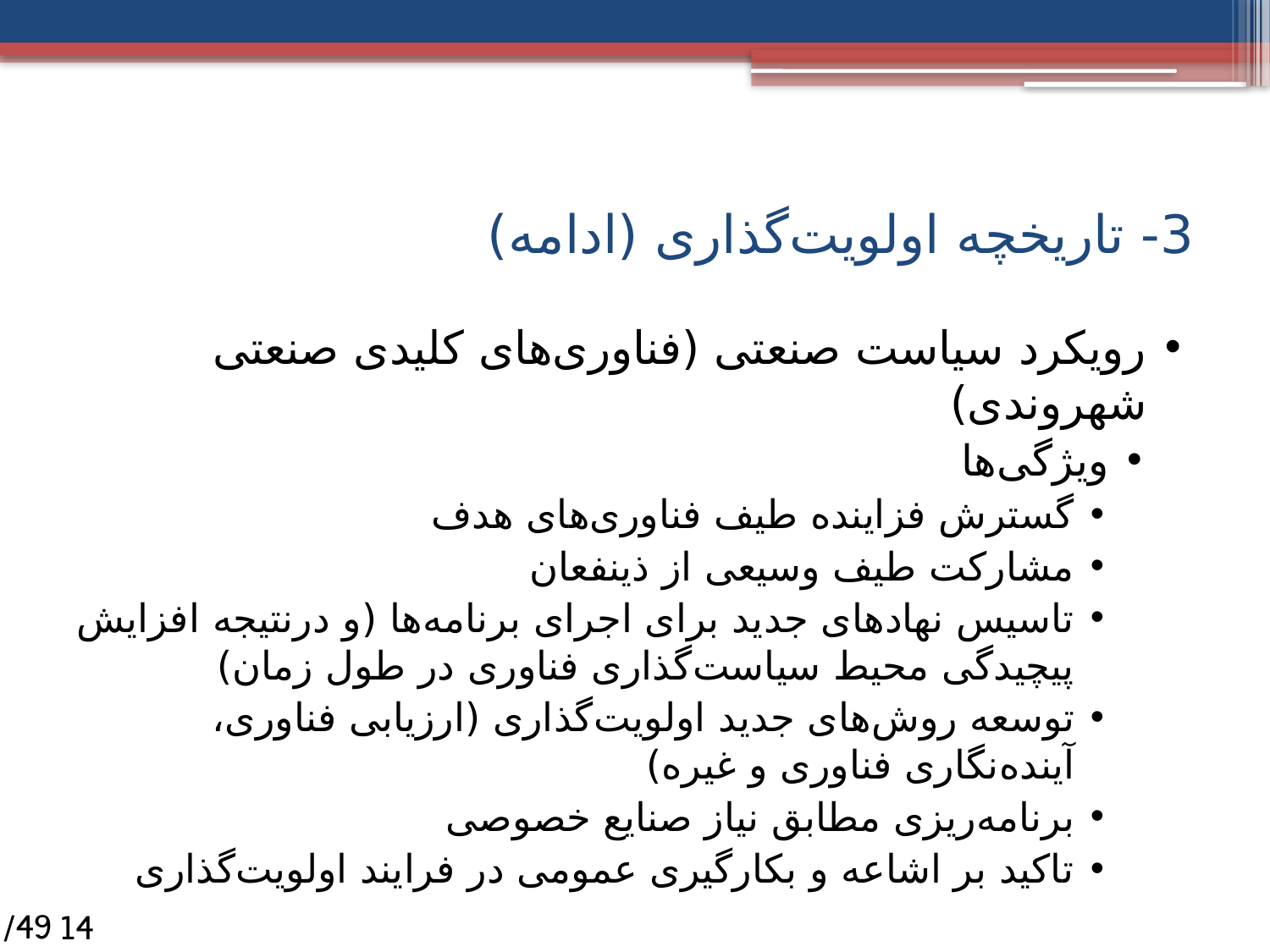

# 3- تاریخچه اولویت‌گذاری (ادامه)
رویکرد سیاست صنعتی (فناوری‌های کلیدی صنعتی شهروندی)
ویژگی‌ها
گسترش فزاینده طیف فناوری‌های هدف
مشارکت طیف وسیعی از ذینفعان
تاسیس نهادهای جدید برای اجرای برنامه‌ها (و درنتیجه افزایش پیچیدگی محیط سیاست‌گذاری فناوری در طول زمان)
توسعه روش‌های جدید اولویت‌گذاری (ارزیابی فناوری، آینده‌نگاری فناوری و غیره)
برنامه‌ریزی مطابق نیاز صنایع خصوصی
تاکید بر اشاعه و بکارگیری عمومی در فرایند اولویت‌گذاری
/49
14